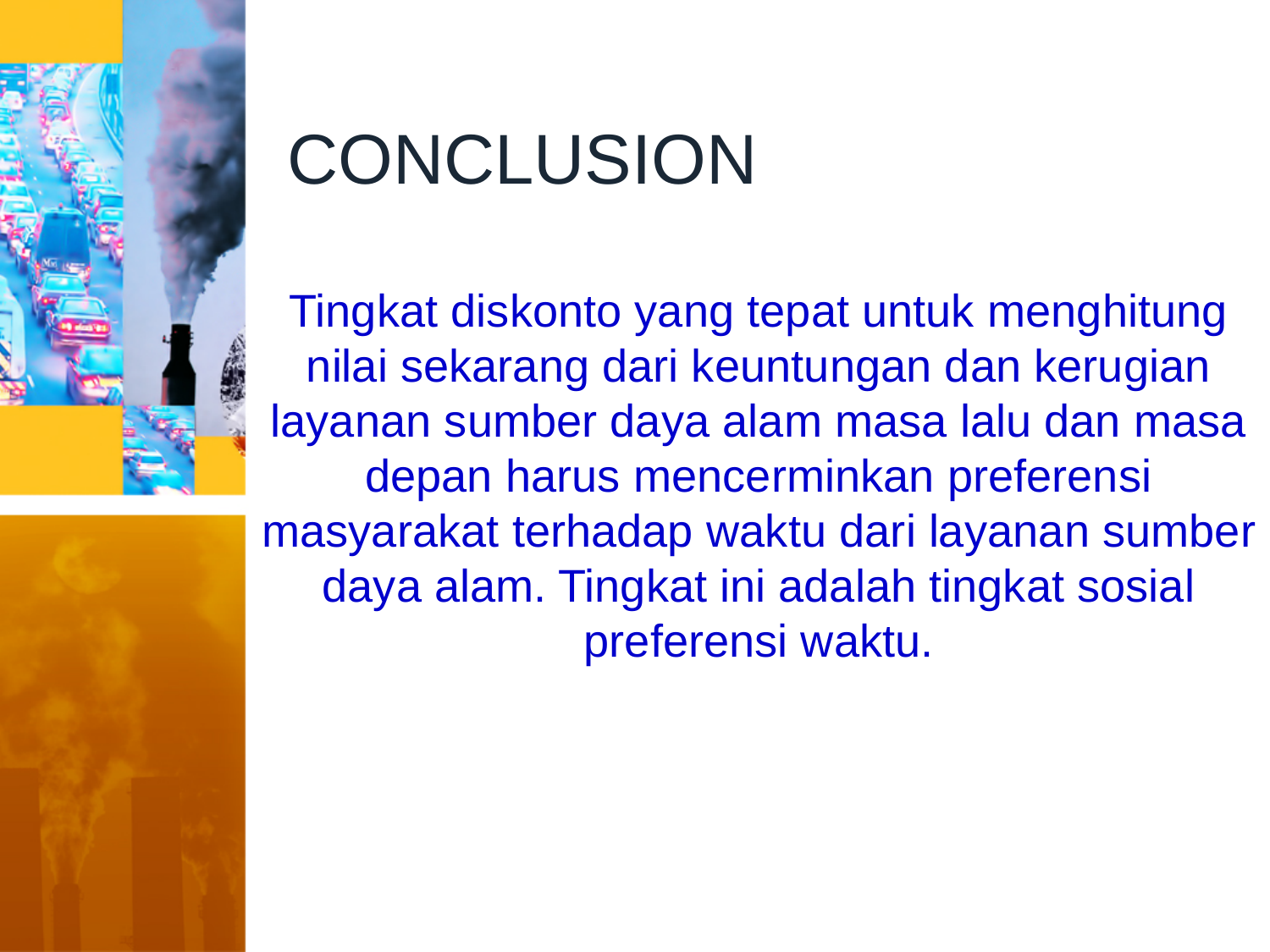

# CONCLUSION
Tingkat diskonto yang tepat untuk menghitung nilai sekarang dari keuntungan dan kerugian layanan sumber daya alam masa lalu dan masa depan harus mencerminkan preferensi masyarakat terhadap waktu dari layanan sumber daya alam. Tingkat ini adalah tingkat sosial preferensi waktu.